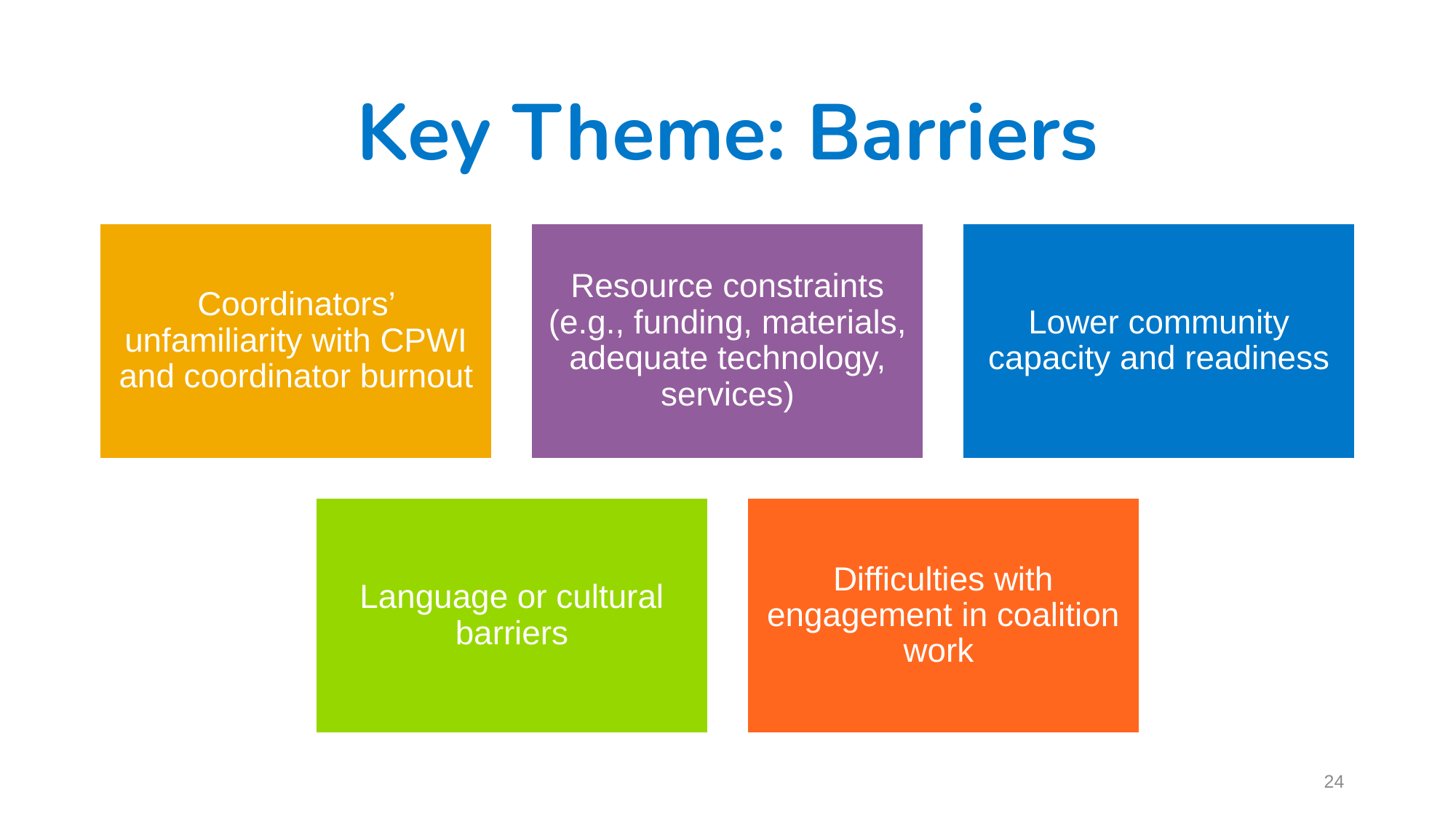

# Key Theme: Barriers
Coordinators’ unfamiliarity with CPWI and coordinator burnout
Resource constraints (e.g., funding, materials, adequate technology, services)
Lower community capacity and readiness
Language or cultural barriers
Difficulties with engagement in coalition work
24